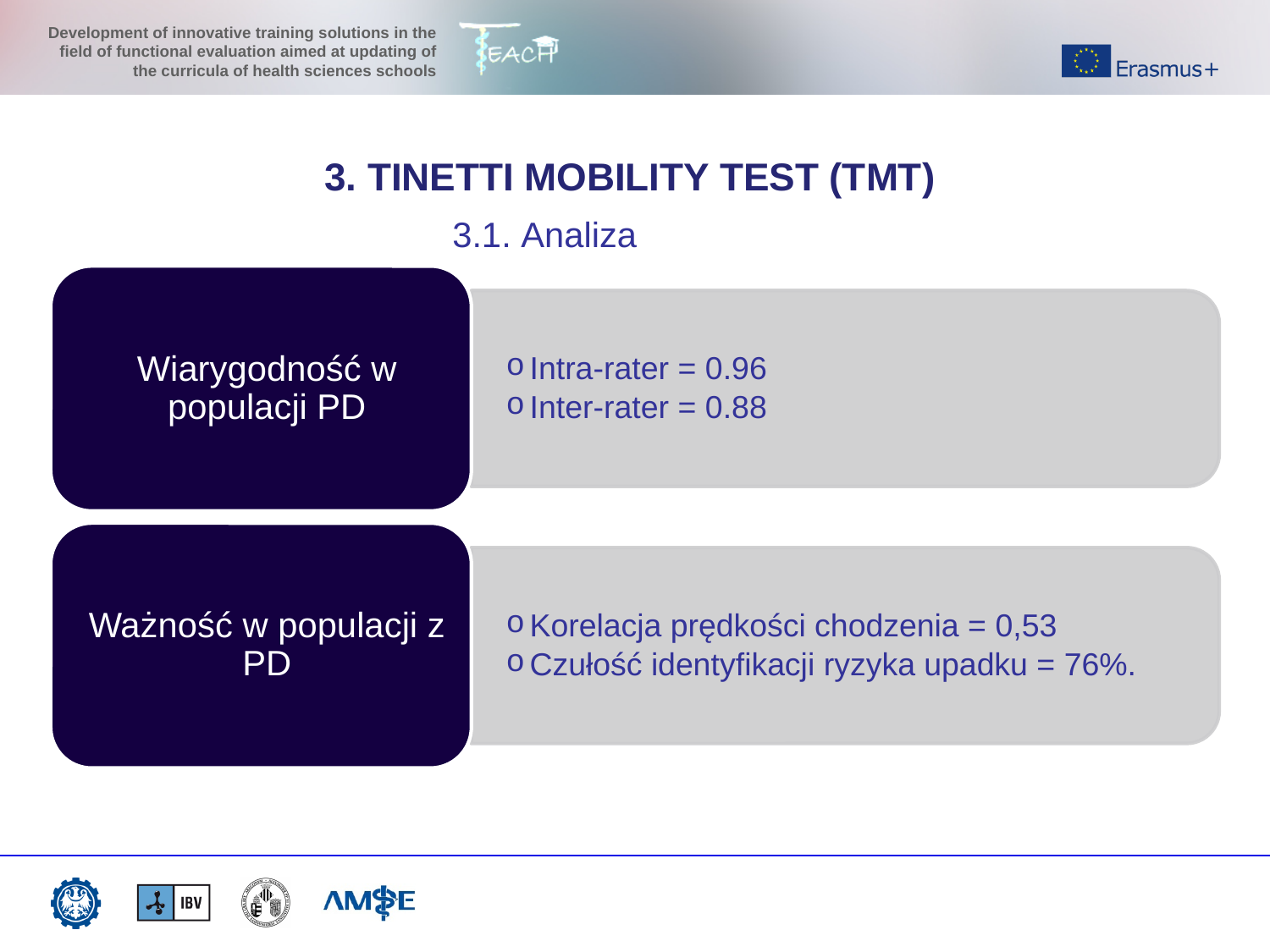

3. TINETTI MOBILITY TEST (TMT)
3.1. Analiza

Intra-rater = 0.96
Inter-rater = 0.88
Wiarygodność w populacji PD
Korelacja prędkości chodzenia = 0,53
Czułość identyfikacji ryzyka upadku = 76%.
Ważność w populacji z PD